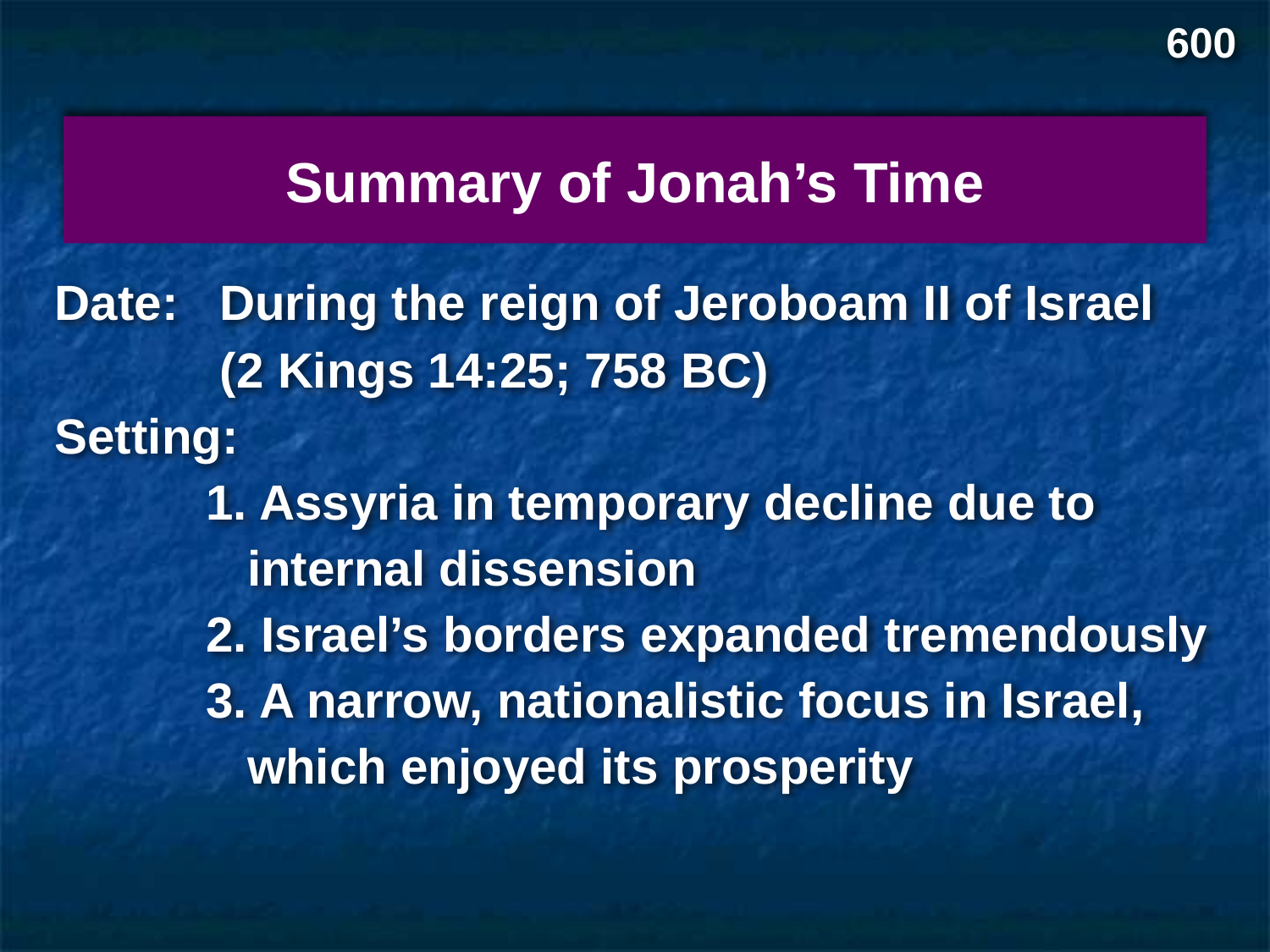

600
Summary of Jonah’s Time
Circumstances Summary
Date:   During the reign of Jeroboam II of Israel
            (2 Kings 14:25; 758 BC)
Setting:
           1. Assyria in temporary decline due to
              internal dissension
           2. Israel’s borders expanded tremendously
           3. A narrow, nationalistic focus in Israel,
              which enjoyed its prosperity